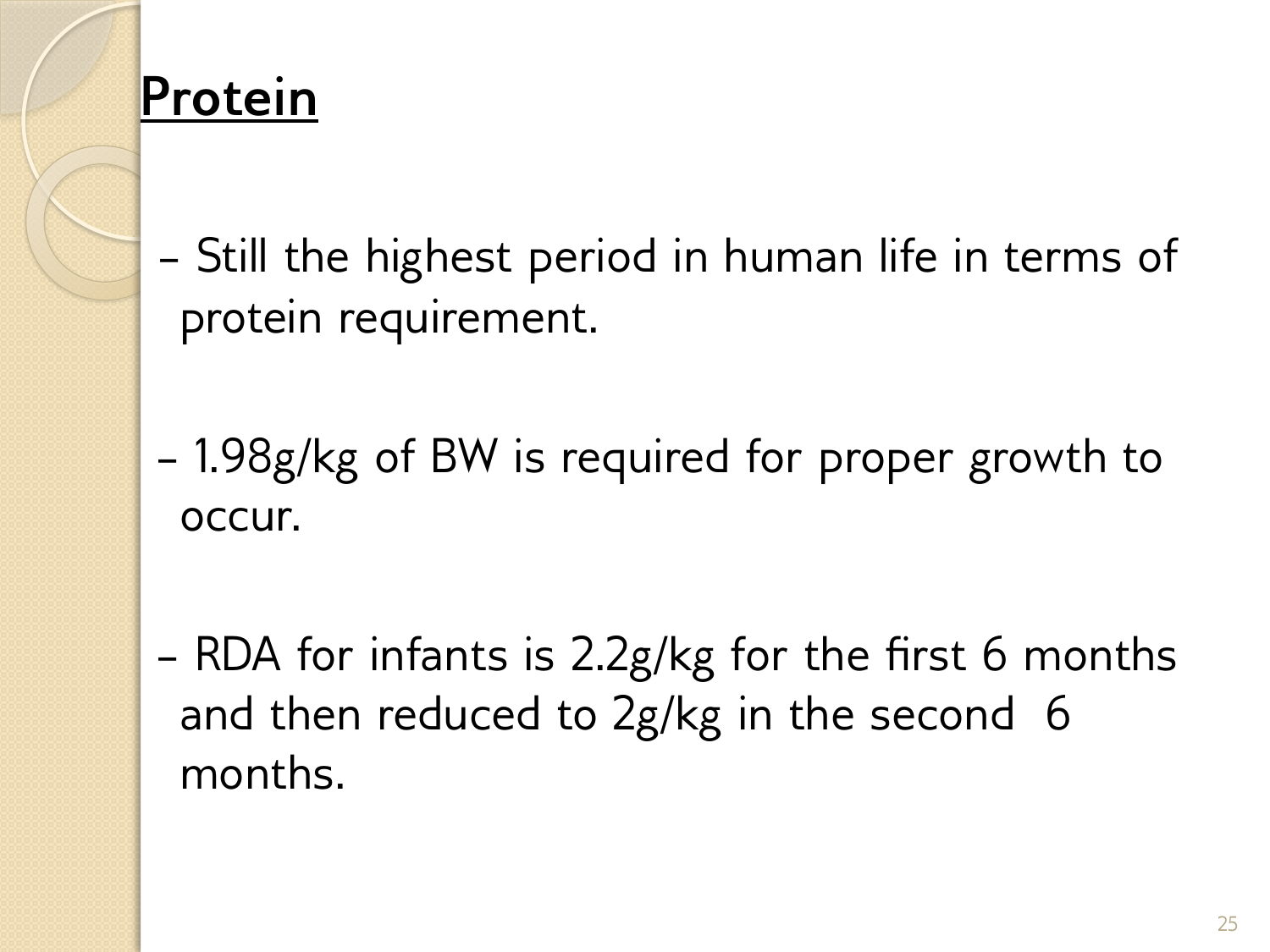

Protein

 – Still the highest period in human life in terms of protein requirement.

 – 1.98g/kg of BW is required for proper growth to occur.

 – RDA for infants is 2.2g/kg for the first 6 months and then reduced to 2g/kg in the second  6 months.
25